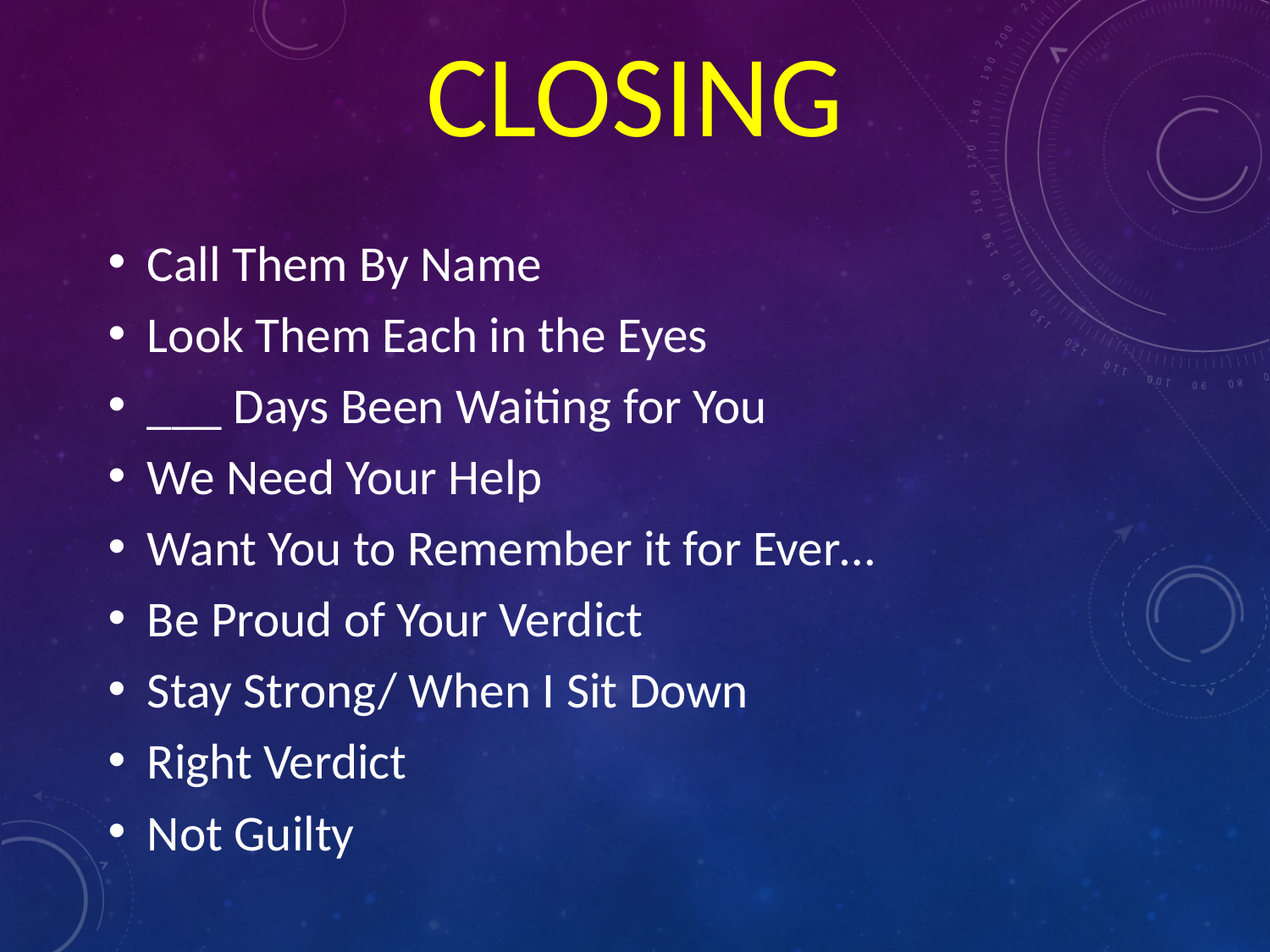

# CLOSING

Call Them By Name
Look Them Each in the Eyes
___ Days Been Waiting for You
We Need Your Help
Want You to Remember it for Ever…
Be Proud of Your Verdict
Stay Strong/ When I Sit Down
Right Verdict
Not Guilty